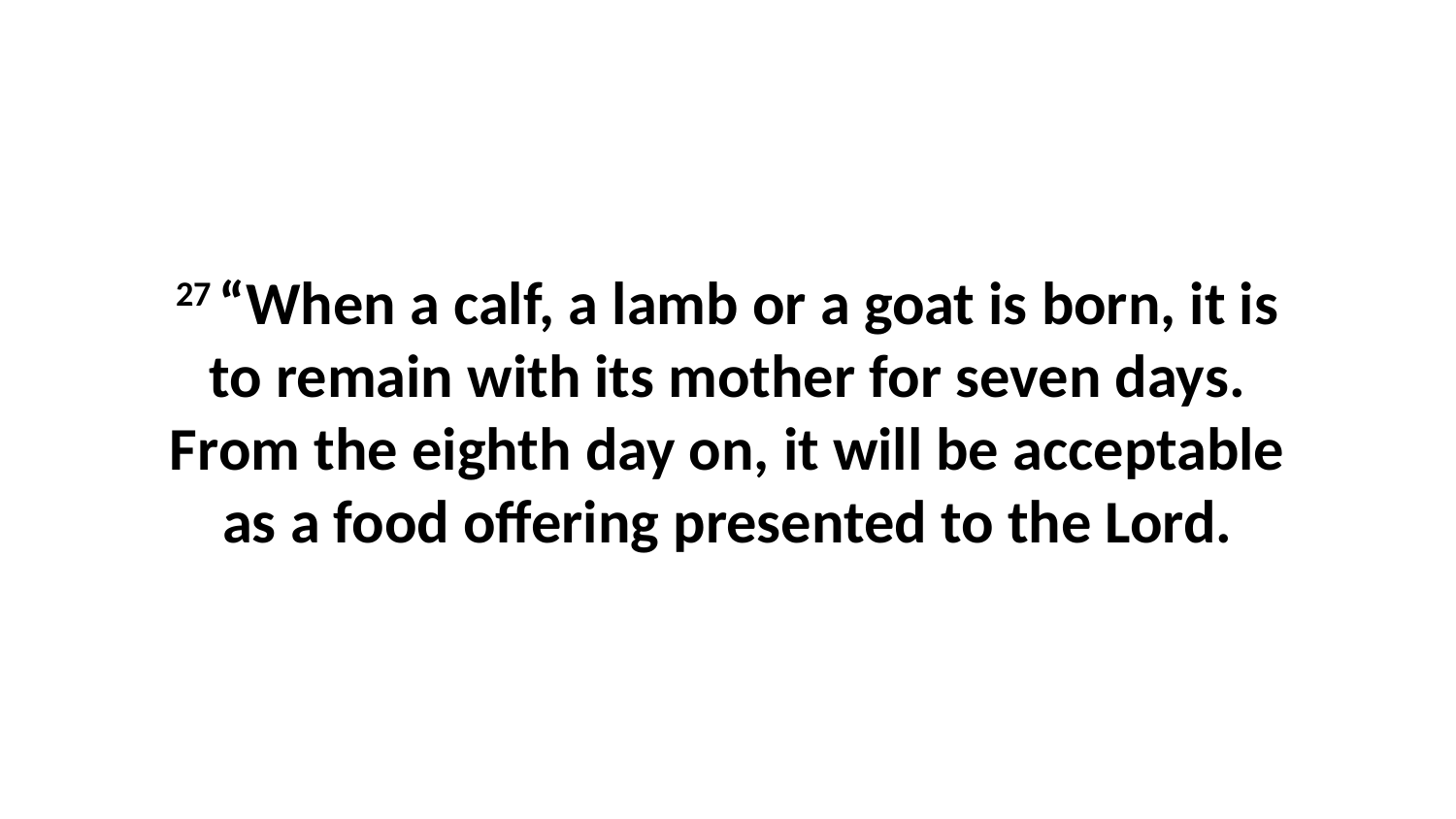

27 “When a calf, a lamb or a goat is born, it is to remain with its mother for seven days. From the eighth day on, it will be acceptable as a food offering presented to the Lord.